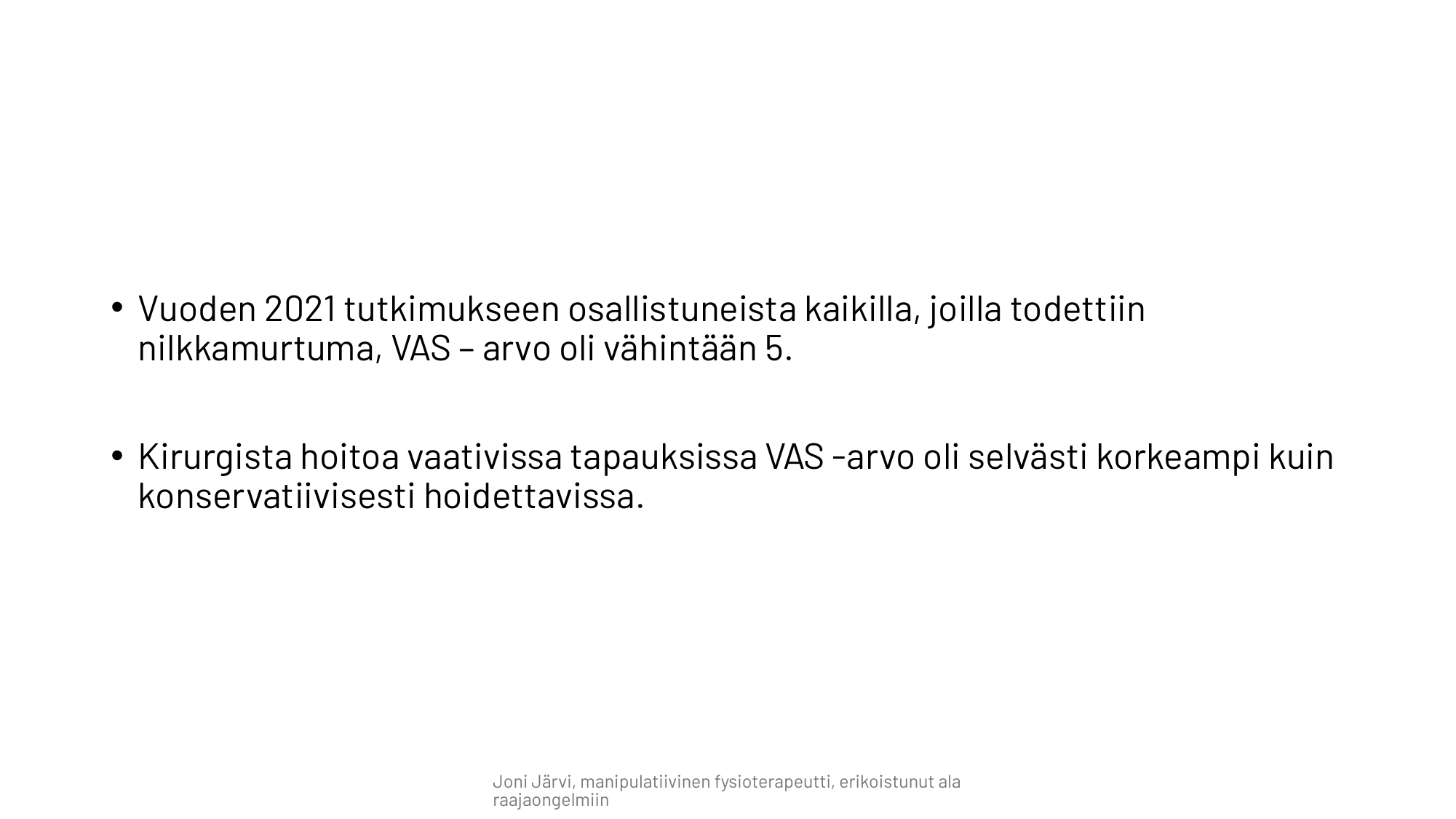

#

Vuoden 2021 tutkimukseen osallistuneista kaikilla, joilla todettiin nilkkamurtuma, VAS – arvo oli vähintään 5.

Kirurgista hoitoa vaativissa tapauksissa VAS -arvo oli selvästi korkeampi kuin konservatiivisesti hoidettavissa.

Joni Järvi, manipulatiivinen fysioterapeutti, erikoistunut alaraajaongelmiin